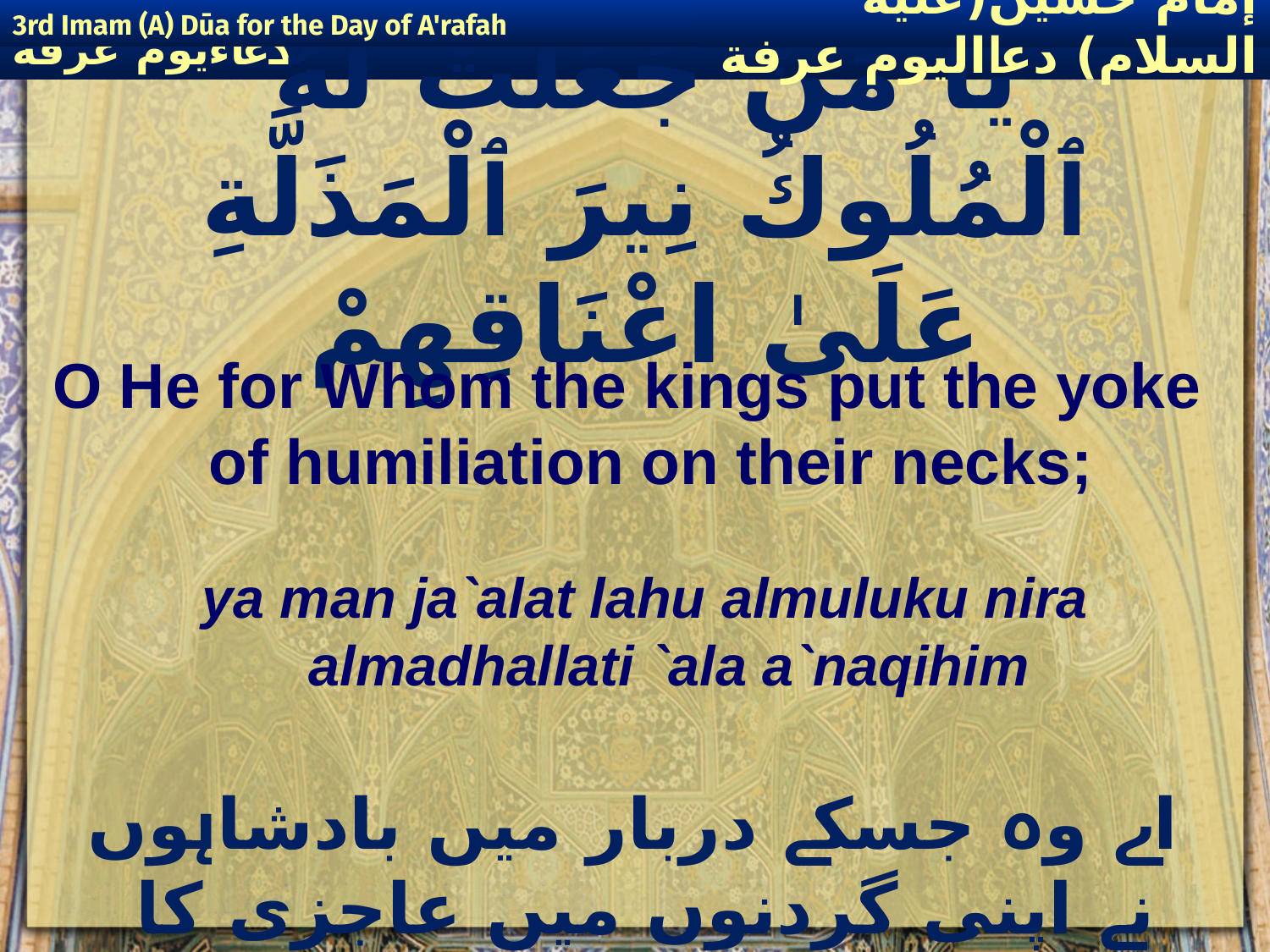

3rd Imam (A) Dūa for the Day of A'rafah
إمام حسين(عليه السلام) دعااليوم عرفة
# يَا مَنْ جَعَلَتْ لَهُ ٱلْمُلُوكُ نِيرَ ٱلْمَذَلَّةِ عَلَىٰ اعْنَاقِهِمْ
O He for Whom the kings put the yoke of humiliation on their necks;
ya man ja`alat lahu almuluku nira almadhallati `ala a`naqihim
 اے وہ جسکے دربار میں بادشاہوں نے اپنی گردنوں میں عاجزی کا طوق پہنا